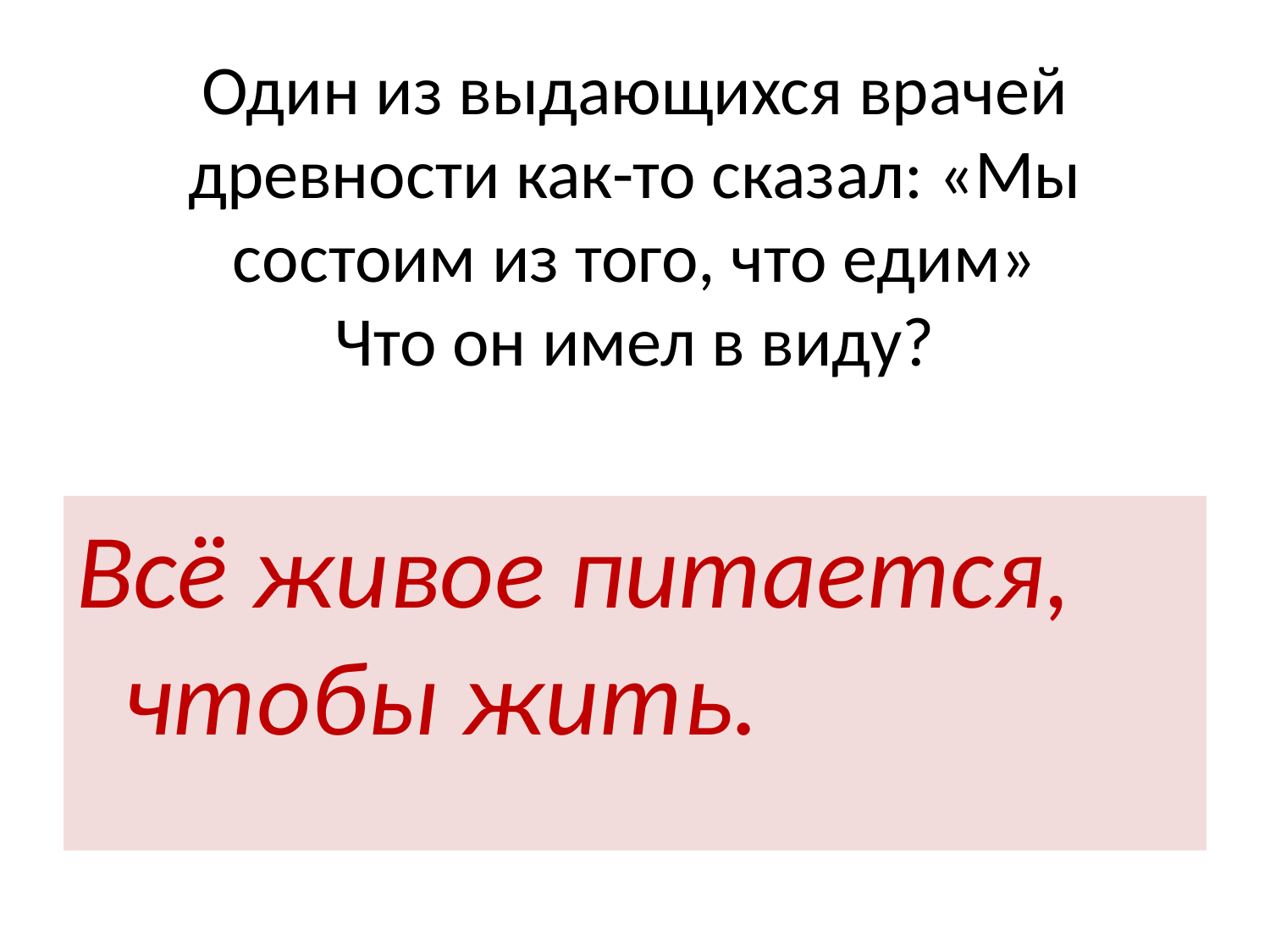

# Один из выдающихся врачей древности как-то сказал: «Мы состоим из того, что едим» Что он имел в виду?
Всё живое питается, чтобы жить.